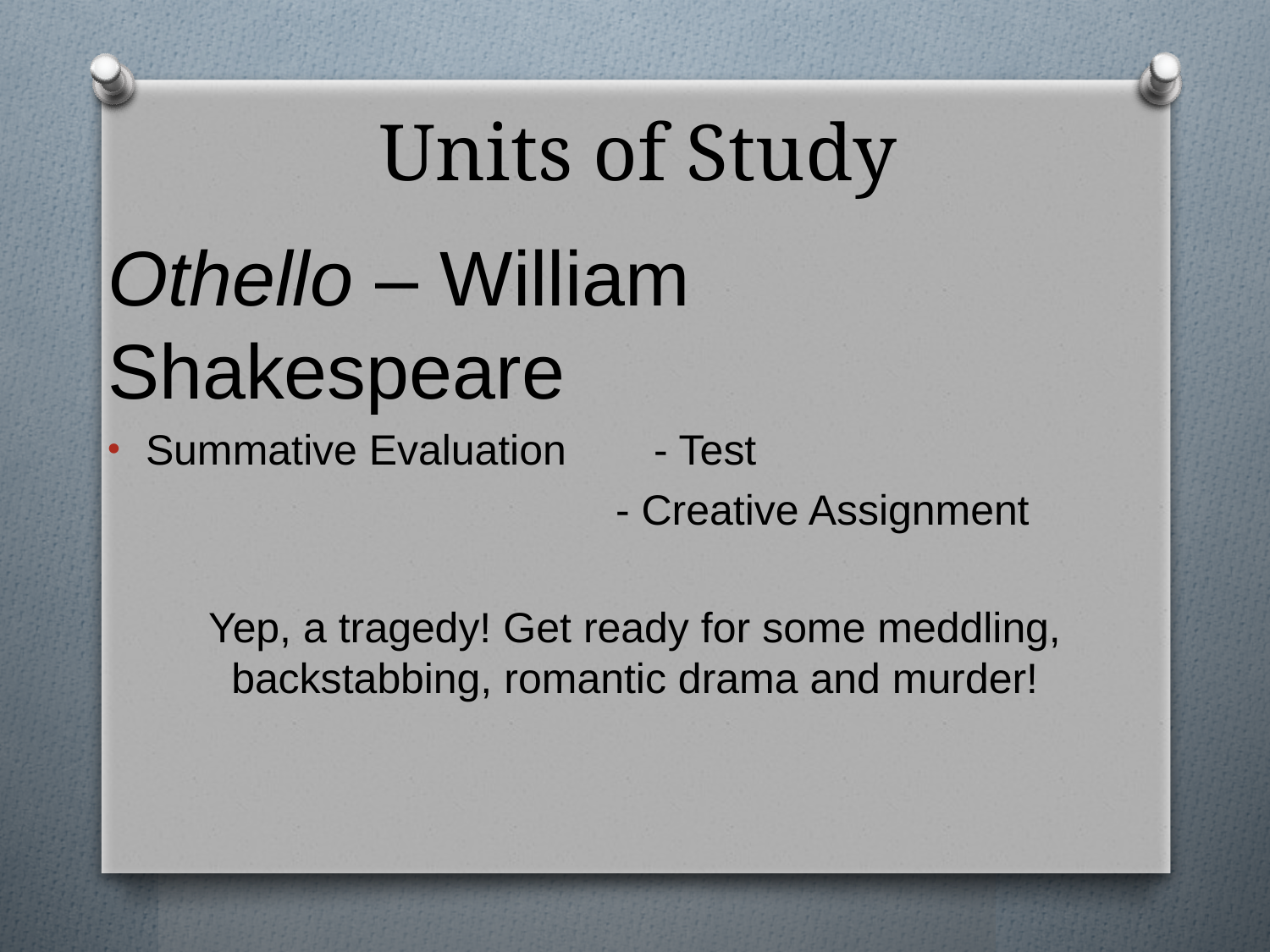

# Units of Study
Othello – William Shakespeare
Summative Evaluation	- Test
				- Creative Assignment

Yep, a tragedy! Get ready for some meddling, backstabbing, romantic drama and murder!